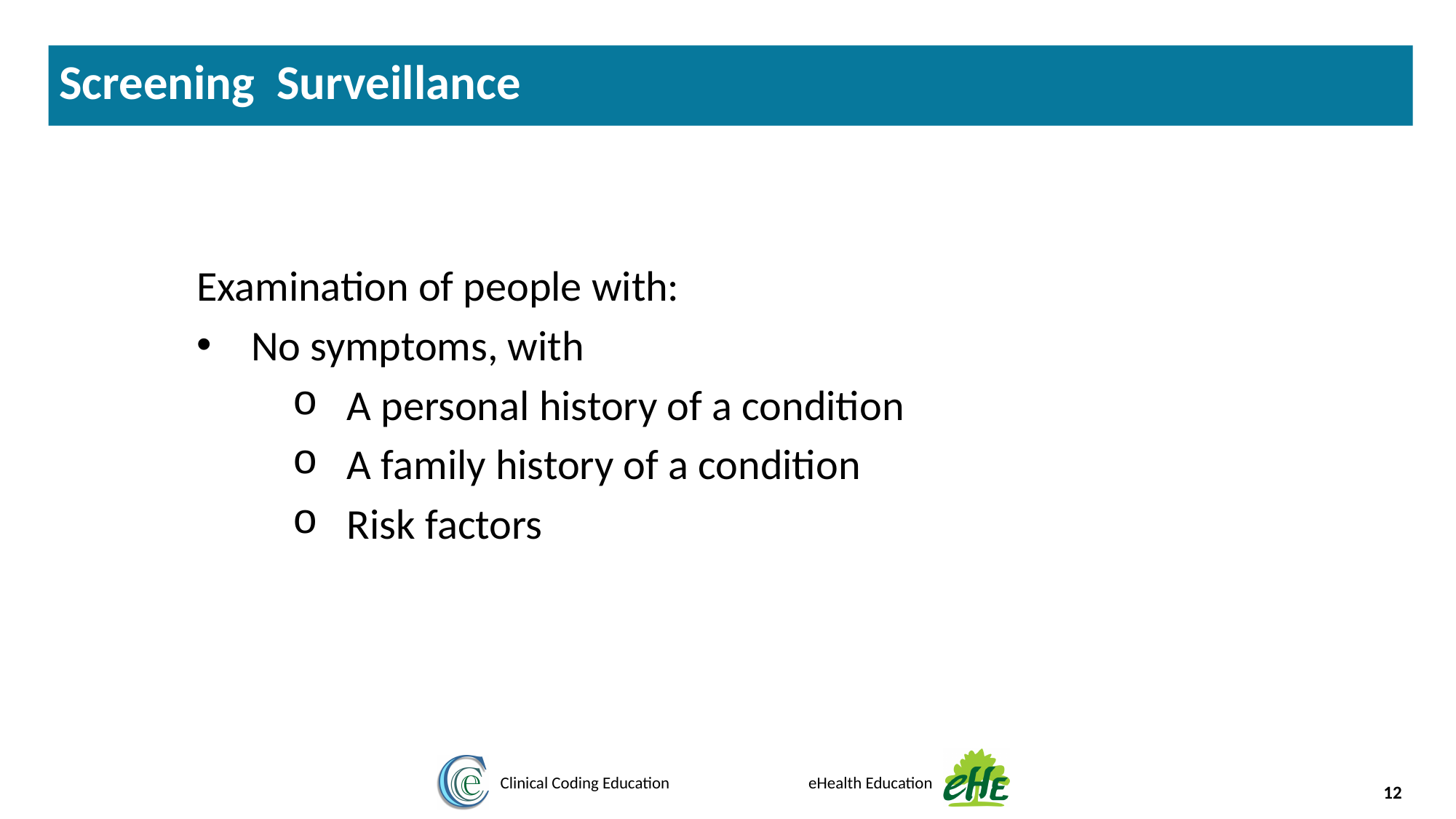

Screening  Surveillance
Examination of people with:
No symptoms, with
A personal history of a condition
A family history of a condition
Risk factors

12